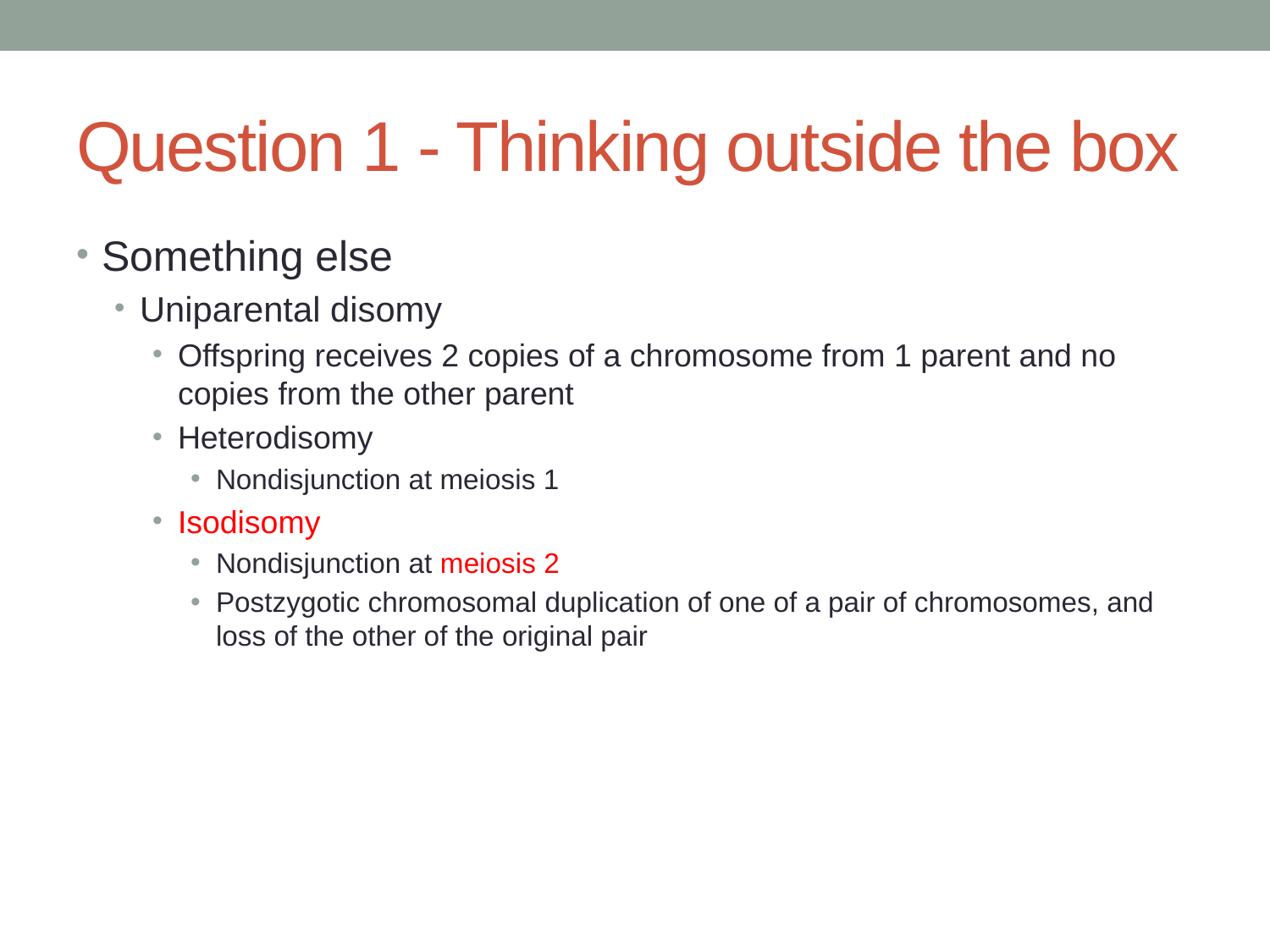

# Question 1 - Thinking outside the box
Something else
Uniparental disomy
Offspring receives 2 copies of a chromosome from 1 parent and no copies from the other parent
Heterodisomy
Nondisjunction at meiosis 1
Isodisomy
Nondisjunction at meiosis 2
Postzygotic chromosomal duplication of one of a pair of chromosomes, and loss of the other of the original pair